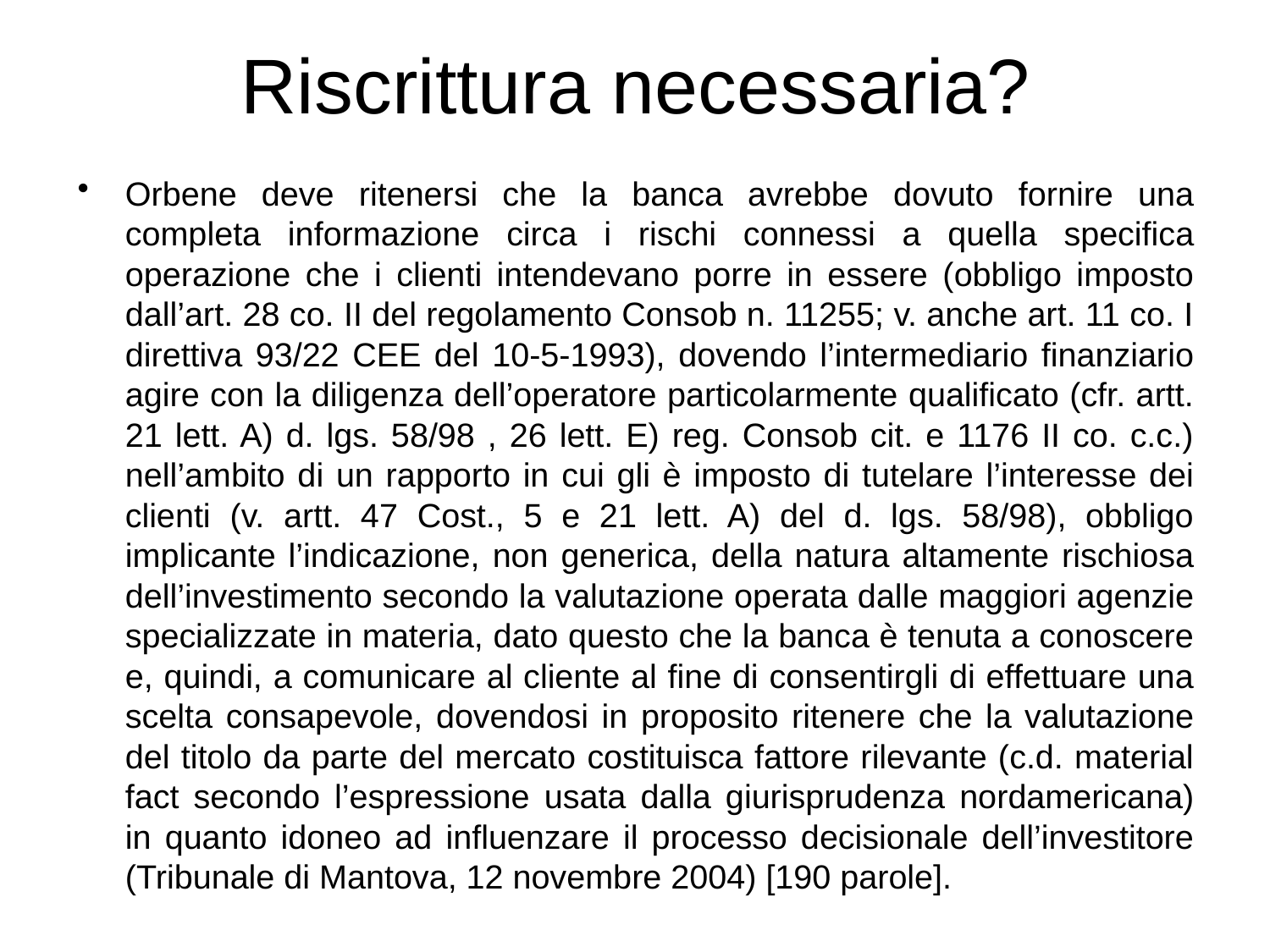

# Riscrittura necessaria?
Orbene deve ritenersi che la banca avrebbe dovuto fornire una completa informazione circa i rischi connessi a quella specifica operazione che i clienti intendevano porre in essere (obbligo imposto dall’art. 28 co. II del regolamento Consob n. 11255; v. anche art. 11 co. I direttiva 93/22 CEE del 10-5-1993), dovendo l’intermediario finanziario agire con la diligenza dell’operatore particolarmente qualificato (cfr. artt. 21 lett. A) d. lgs. 58/98 , 26 lett. E) reg. Consob cit. e 1176 II co. c.c.) nell’ambito di un rapporto in cui gli è imposto di tutelare l’interesse dei clienti (v. artt. 47 Cost., 5 e 21 lett. A) del d. lgs. 58/98), obbligo implicante l’indicazione, non generica, della natura altamente rischiosa dell’investimento secondo la valutazione operata dalle maggiori agenzie specializzate in materia, dato questo che la banca è tenuta a conoscere e, quindi, a comunicare al cliente al fine di consentirgli di effettuare una scelta consapevole, dovendosi in proposito ritenere che la valutazione del titolo da parte del mercato costituisca fattore rilevante (c.d. material fact secondo l’espressione usata dalla giurisprudenza nordamericana) in quanto idoneo ad influenzare il processo decisionale dell’investitore (Tribunale di Mantova, 12 novembre 2004) [190 parole].